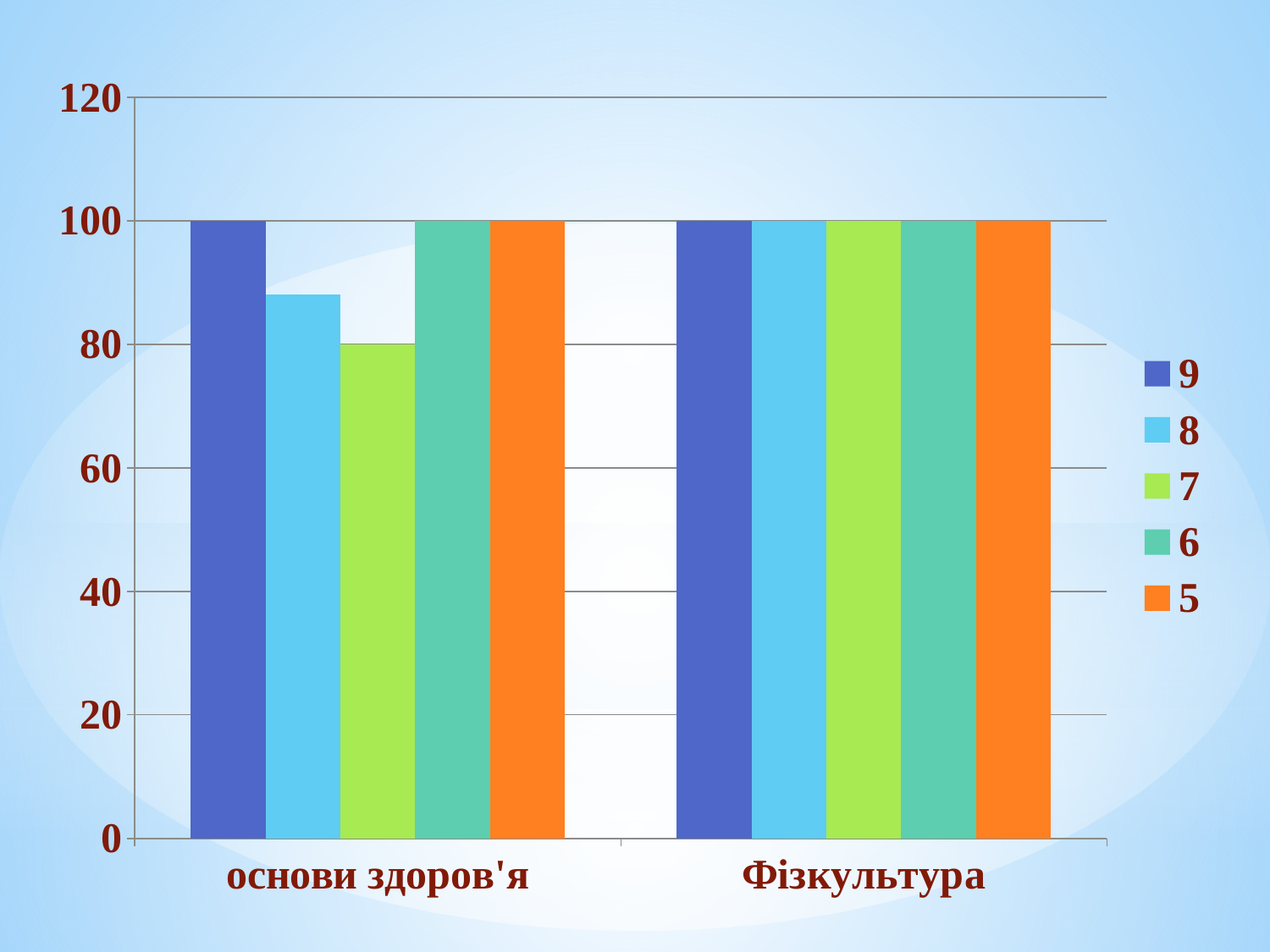

### Chart

| Category | 9 | 8 | 7 | 6 | 5 |
|---|---|---|---|---|---|
| основи здоров'я | 100.0 | 88.0 | 80.0 | 100.0 | 100.0 |
| Фізкультура | 100.0 | 100.0 | 100.0 | 100.0 | 100.0 |